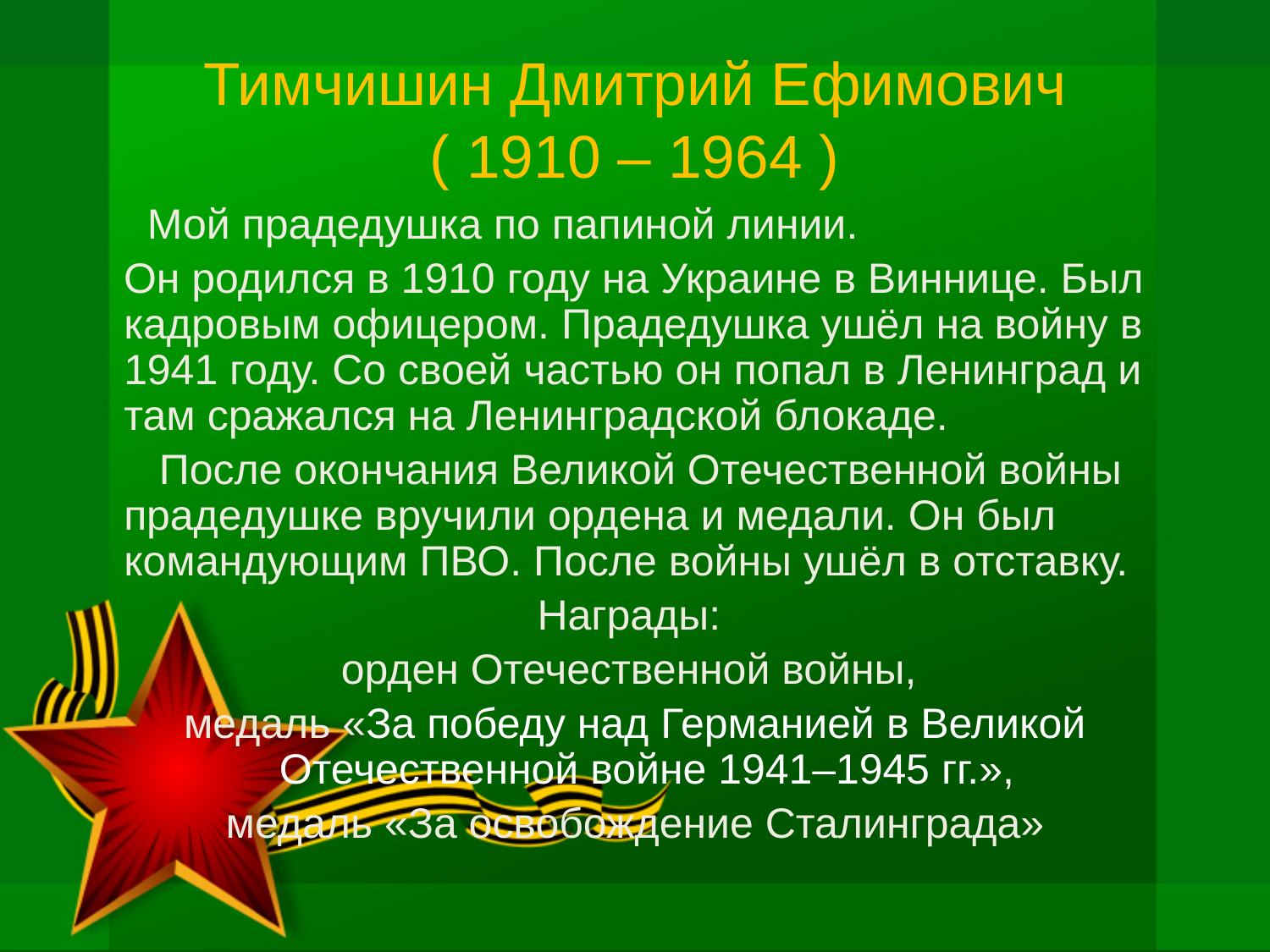

# Тимчишин Дмитрий Ефимович ( 1910 – 1964 )
      Мой прадедушка по папиной линии.
    Он родился в 1910 году на Украине в Виннице. Был кадровым офицером. Прадедушка ушёл на войну в 1941 году. Со своей частью он попал в Ленинград и там сражался на Ленинградской блокаде.
       После окончания Великой Отечественной войны прадедушке вручили ордена и медали. Он был командующим ПВО. После войны ушёл в отставку.
Награды:
орден Отечественной войны,
медаль «За победу над Германией в Великой Отечественной войне 1941–1945 гг.»,
медаль «За освобождение Сталинграда»